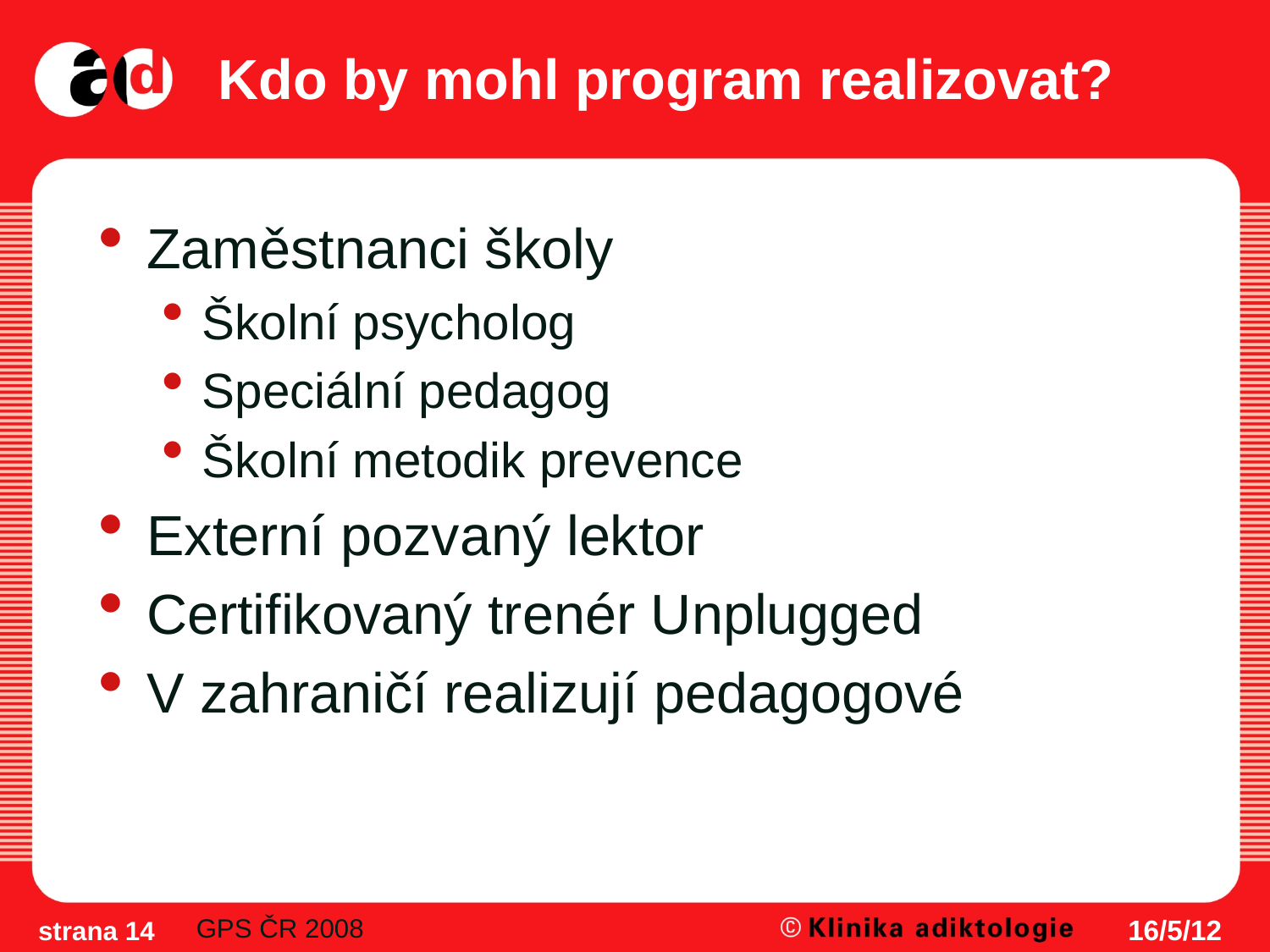

# Kdo by mohl program realizovat?
Zaměstnanci školy
Školní psycholog
Speciální pedagog
Školní metodik prevence
Externí pozvaný lektor
Certifikovaný trenér Unplugged
V zahraničí realizují pedagogové
GPS ČR 2008
16/5/12
strana 14